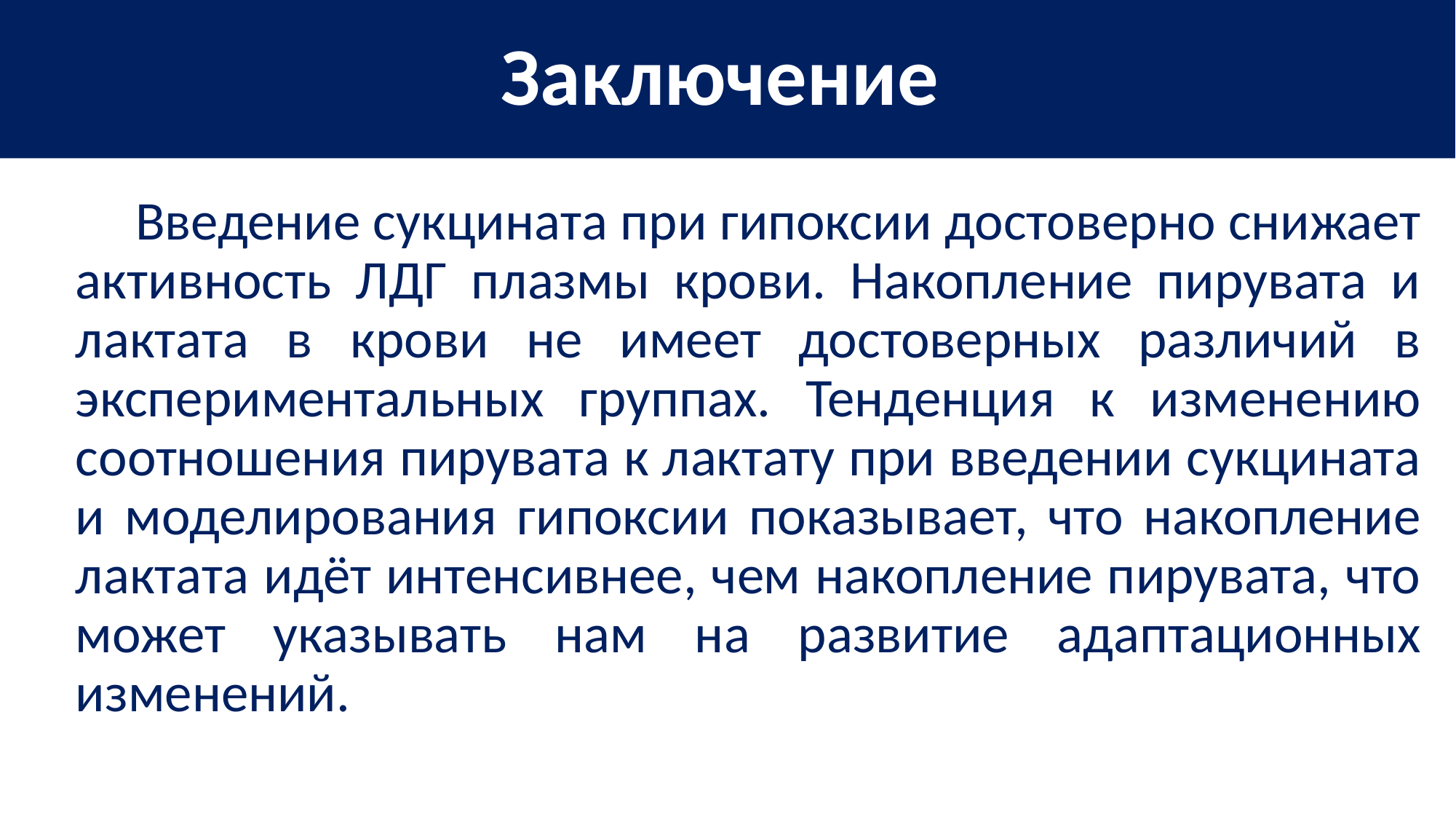

# Заключение
        Введение сукцината при гипоксии достоверно снижает активность ЛДГ плазмы крови. Накопление пирувата и лактата в крови не имеет достоверных различий в экспериментальных группах. Тенденция к изменению соотношения пирувата к лактату при введении сукцината и моделирования гипоксии показывает, что накопление лактата идёт интенсивнее, чем накопление пирувата, что может указывать нам на развитие адаптационных изменений.